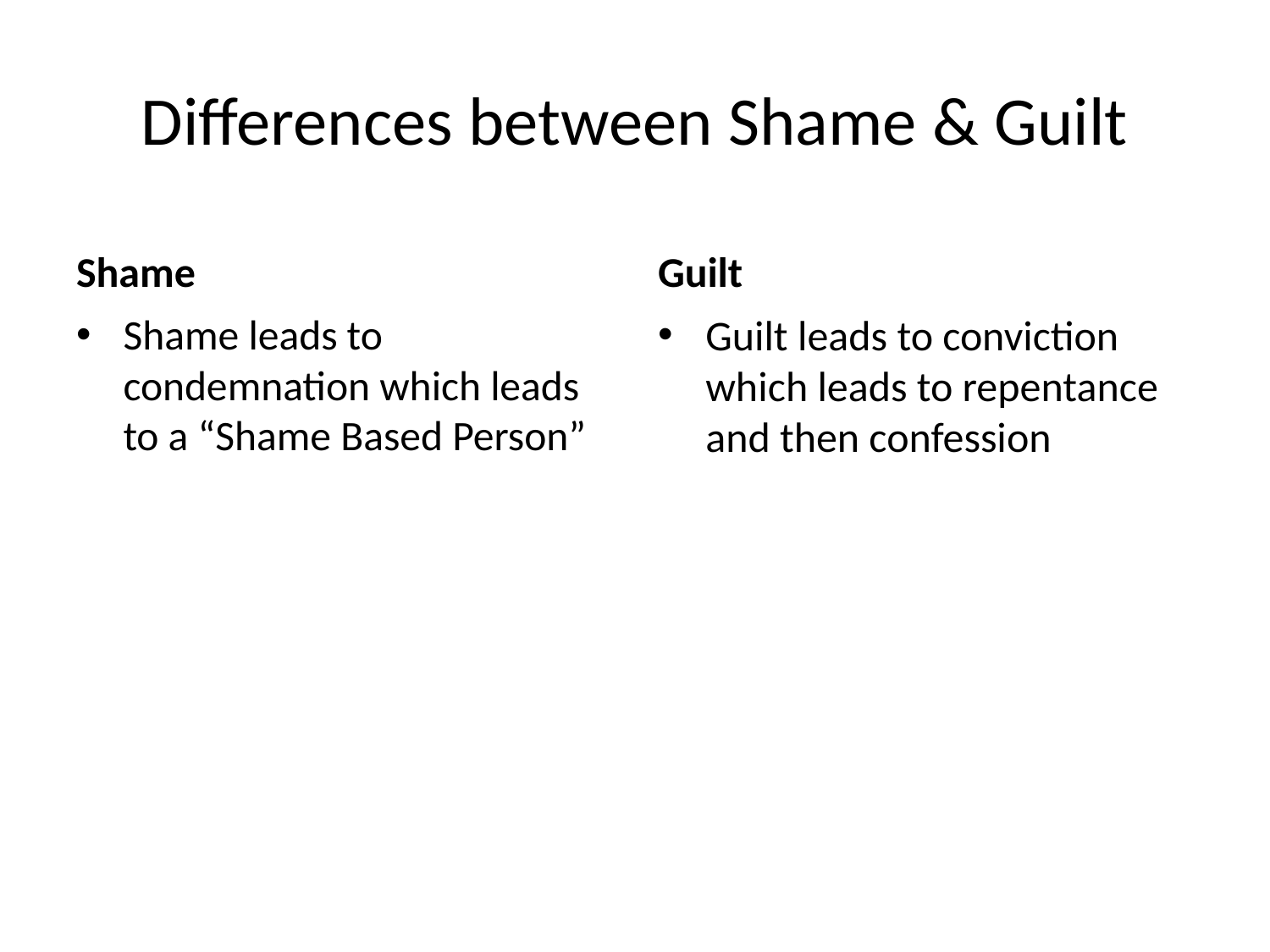

# Differences between Shame & Guilt
Shame
Guilt
Shame leads to condemnation which leads to a “Shame Based Person”
Guilt leads to conviction which leads to repentance and then confession